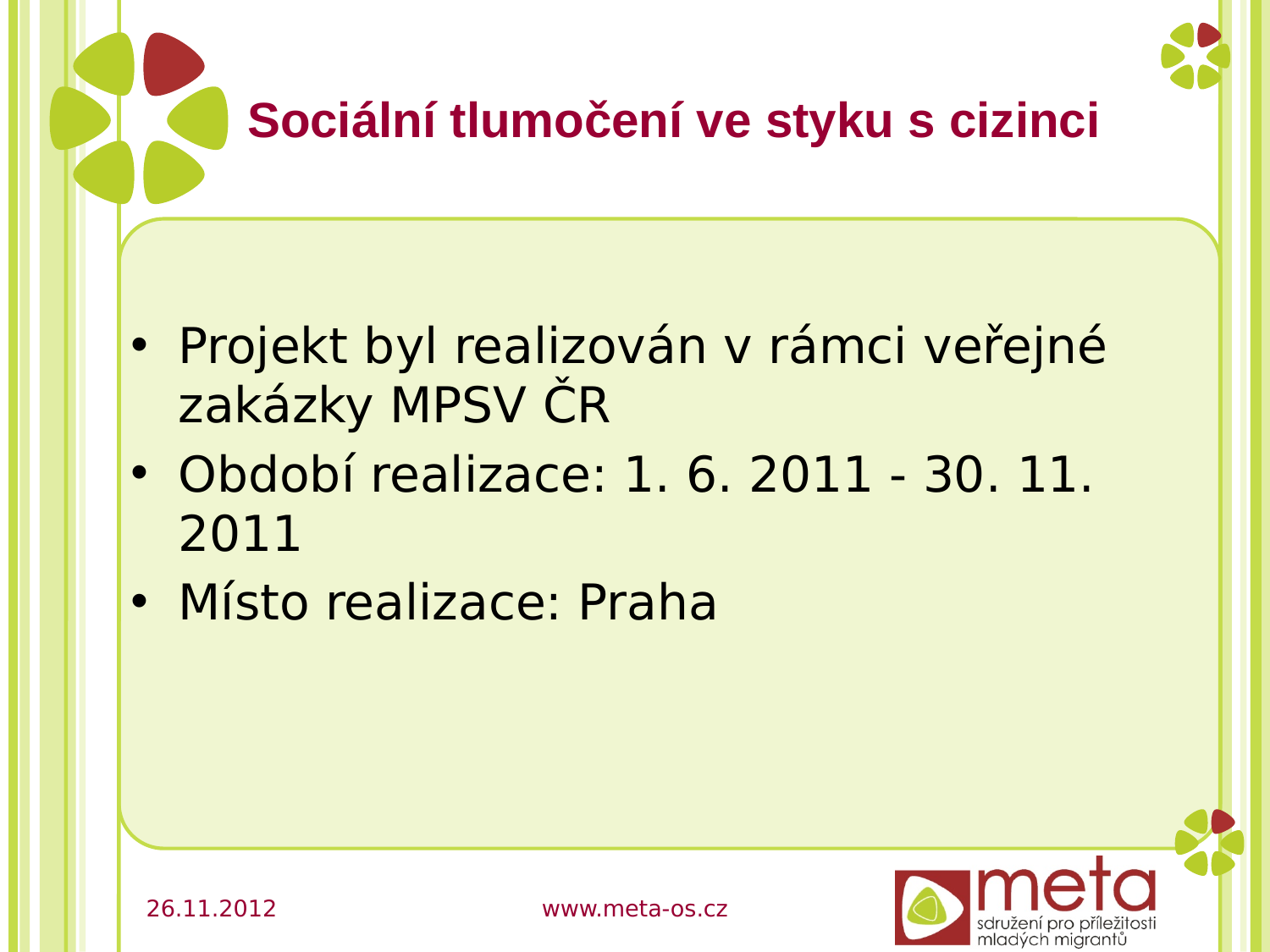

Sociální tlumočení ve styku s cizinci

Projekt byl realizován v rámci veřejné zakázky MPSV ČR
Období realizace: 1. 6. 2011 - 30. 11. 2011
Místo realizace: Praha

26.11.2012
www.meta-os.cz